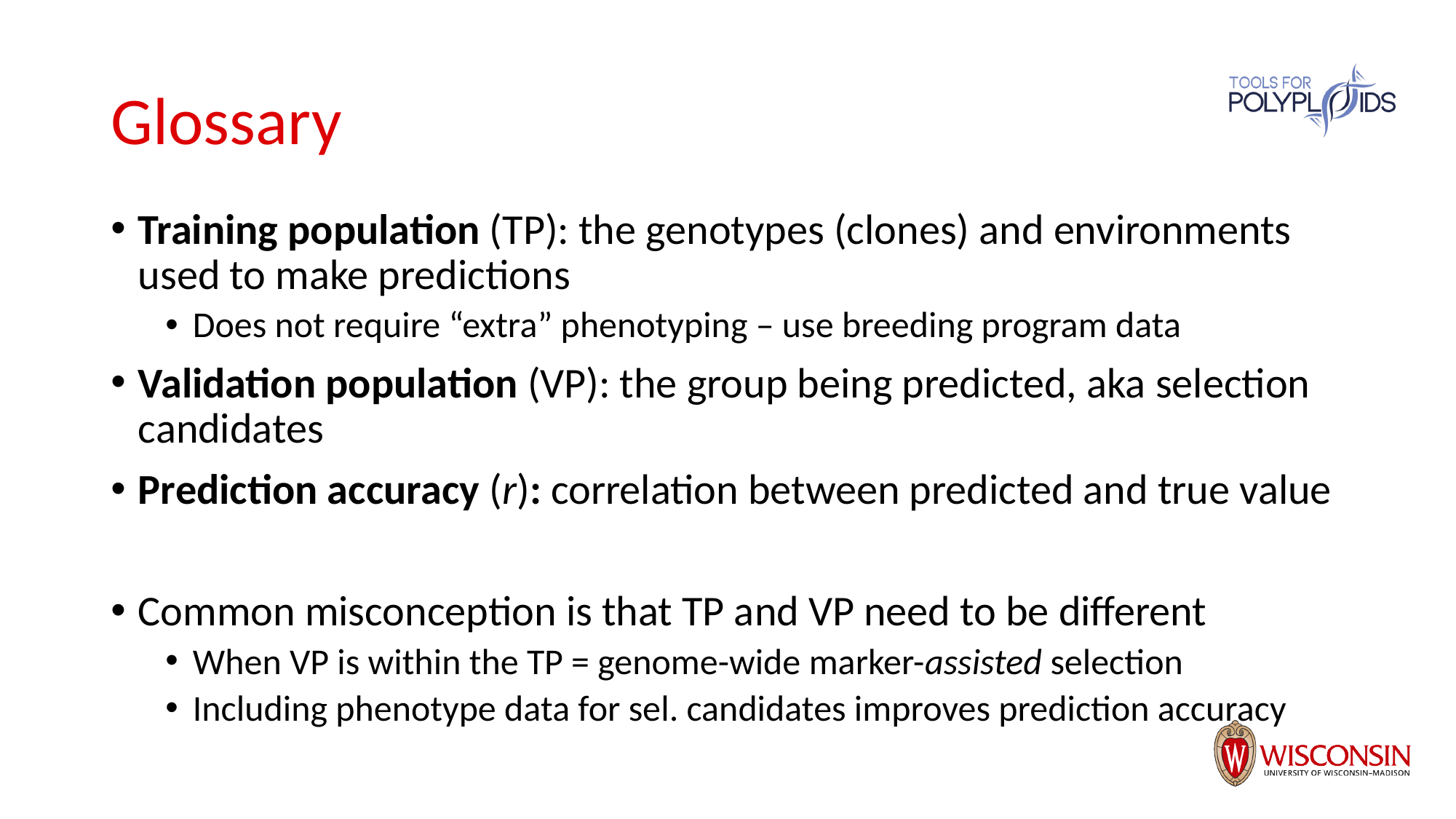

# Glossary
Training population (TP): the genotypes (clones) and environments used to make predictions
Does not require “extra” phenotyping – use breeding program data
Validation population (VP): the group being predicted, aka selection candidates
Prediction accuracy (r): correlation between predicted and true value

Common misconception is that TP and VP need to be different
When VP is within the TP = genome-wide marker-assisted selection
Including phenotype data for sel. candidates improves prediction accuracy